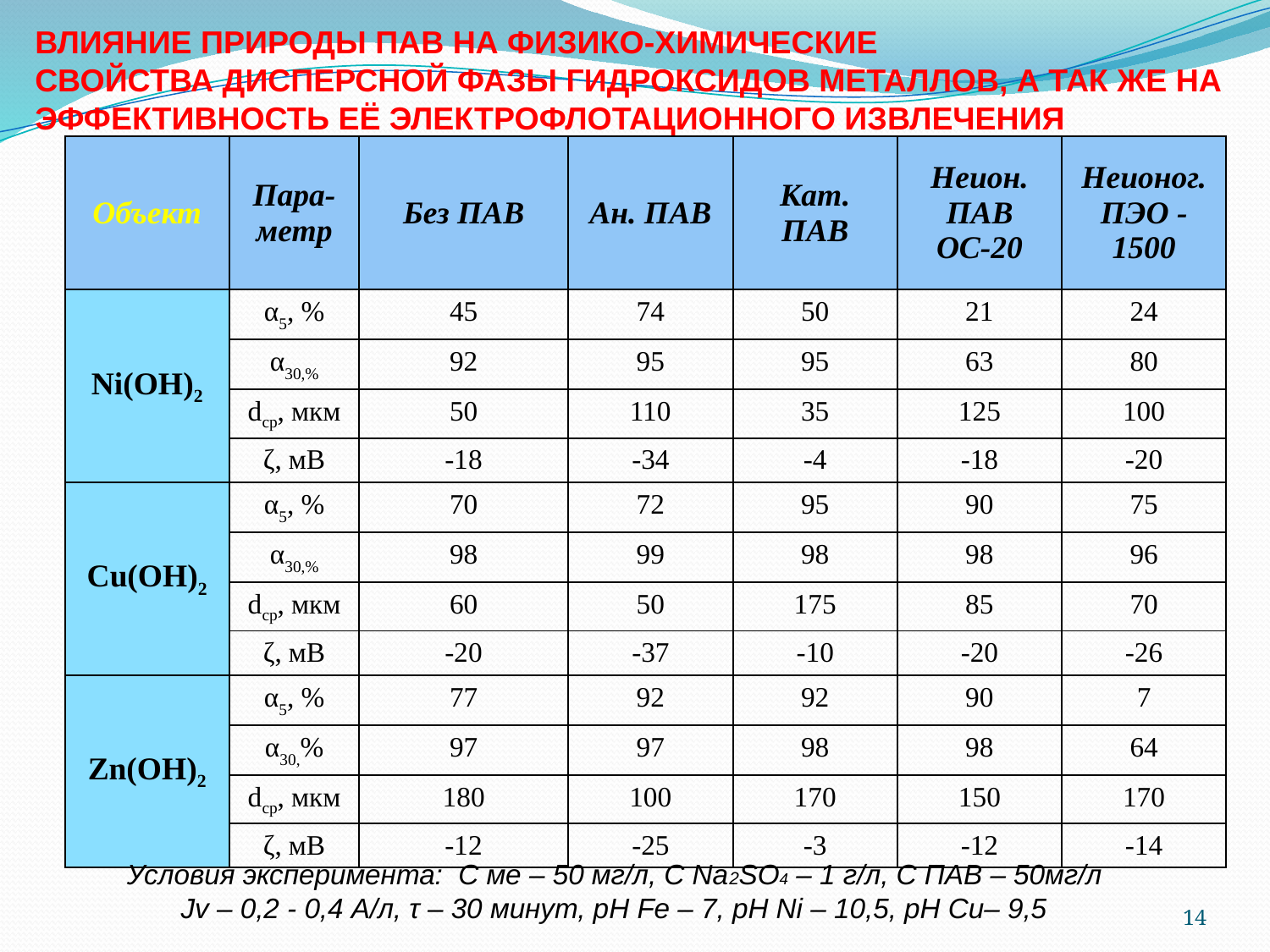

# Влияние природы ПАВ на физико-химические свойства дисперсной фазы гидроксидов металлов, а так же на эффективность её электрофлотационного извлечения
| Объект | Пара-метр | Без ПАВ | Ан. ПАВ | Кат. ПАВ | Неион. ПАВ ОС-20 | Неионог. ПЭО - 1500 |
| --- | --- | --- | --- | --- | --- | --- |
| Ni(OH)2 | α5, % | 45 | 74 | 50 | 21 | 24 |
|  | α30,% | 92 | 95 | 95 | 63 | 80 |
|  | dср, мкм | 50 | 110 | 35 | 125 | 100 |
|  | ζ, мВ | -18 | -34 | -4 | -18 | -20 |
| Сu(OH)2 | α5, % | 70 | 72 | 95 | 90 | 75 |
|  | α30,% | 98 | 99 | 98 | 98 | 96 |
|  | dср, мкм | 60 | 50 | 175 | 85 | 70 |
|  | ζ, мВ | -20 | -37 | -10 | -20 | -26 |
| Zn(OH)2 | α5, % | 77 | 92 | 92 | 90 | 7 |
|  | α30,% | 97 | 97 | 98 | 98 | 64 |
|  | dср, мкм | 180 | 100 | 170 | 150 | 170 |
|  | ζ, мВ | -12 | -25 | -3 | -12 | -14 |
Условия эксперимента:  С ме – 50 мг/л, С Na2SO4 – 1 г/л, С ПАВ – 50мг/л
Jv – 0,2 - 0,4 А/л, τ – 30 минут, pH Fe – 7, pH Ni – 10,5, pH Сu– 9,5
14